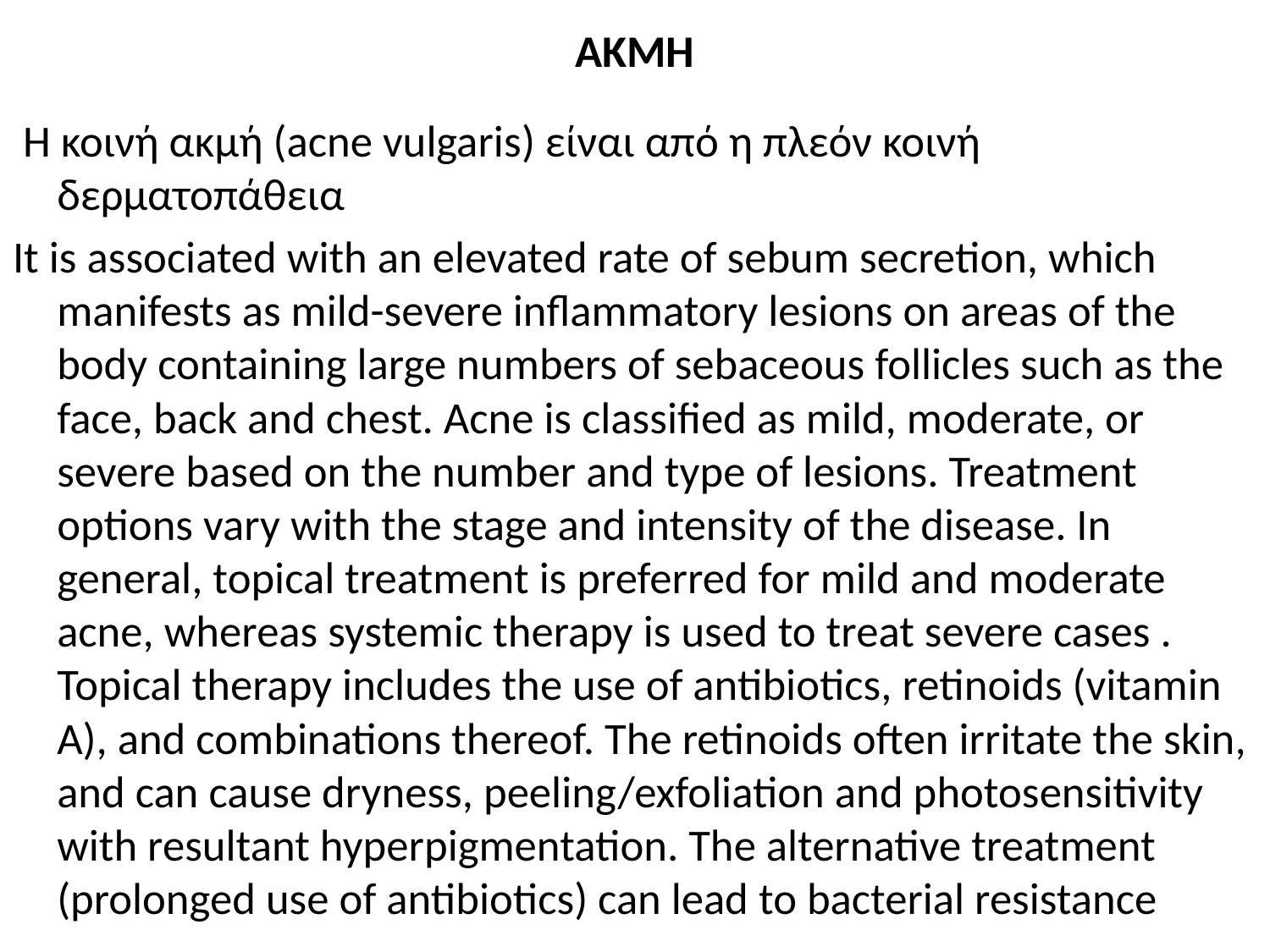

# AΚΜΗ
 Η κοινή ακμή (acne vulgaris) είναι από η πλεόν κοινή δερματοπάθεια
It is associated with an elevated rate of sebum secretion, which manifests as mild-severe inflammatory lesions on areas of the body containing large numbers of sebaceous follicles such as the face, back and chest. Acne is classified as mild, moderate, or severe based on the number and type of lesions. Treatment options vary with the stage and intensity of the disease. In general, topical treatment is preferred for mild and moderate acne, whereas systemic therapy is used to treat severe cases . Topical therapy includes the use of antibiotics, retinoids (vitamin A), and combinations thereof. The retinoids often irritate the skin, and can cause dryness, peeling/exfoliation and photosensitivity with resultant hyperpigmentation. The alternative treatment (prolonged use of antibiotics) can lead to bacterial resistance